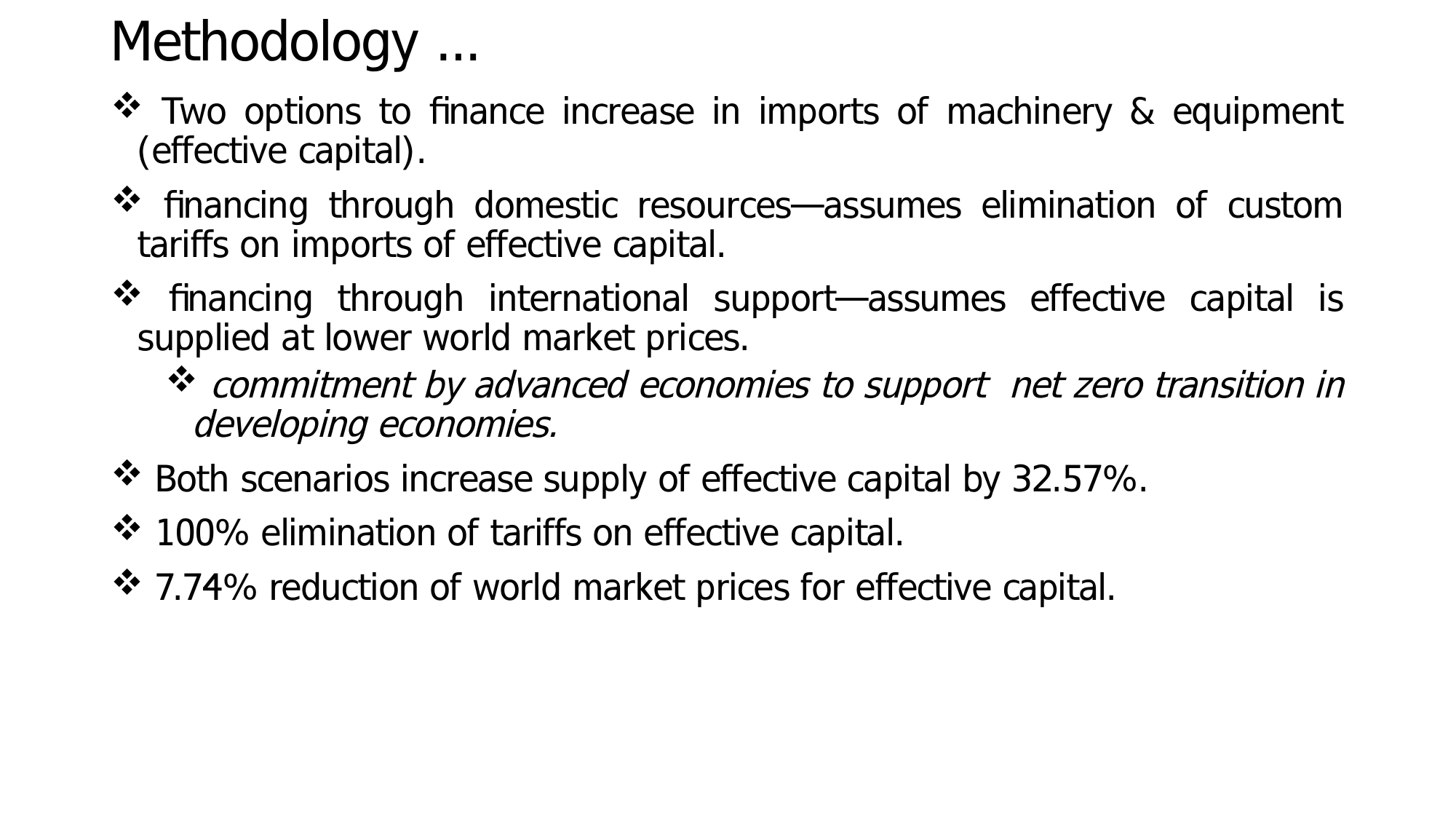

# Methodology …
 Two options to finance increase in imports of machinery & equipment (effective capital).
 financing through domestic resources—assumes elimination of custom tariffs on imports of effective capital.
 financing through international support—assumes effective capital is supplied at lower world market prices.
 commitment by advanced economies to support  net zero transition in developing economies.
 Both scenarios increase supply of effective capital by 32.57%.
 100% elimination of tariffs on effective capital.
 7.74% reduction of world market prices for effective capital.